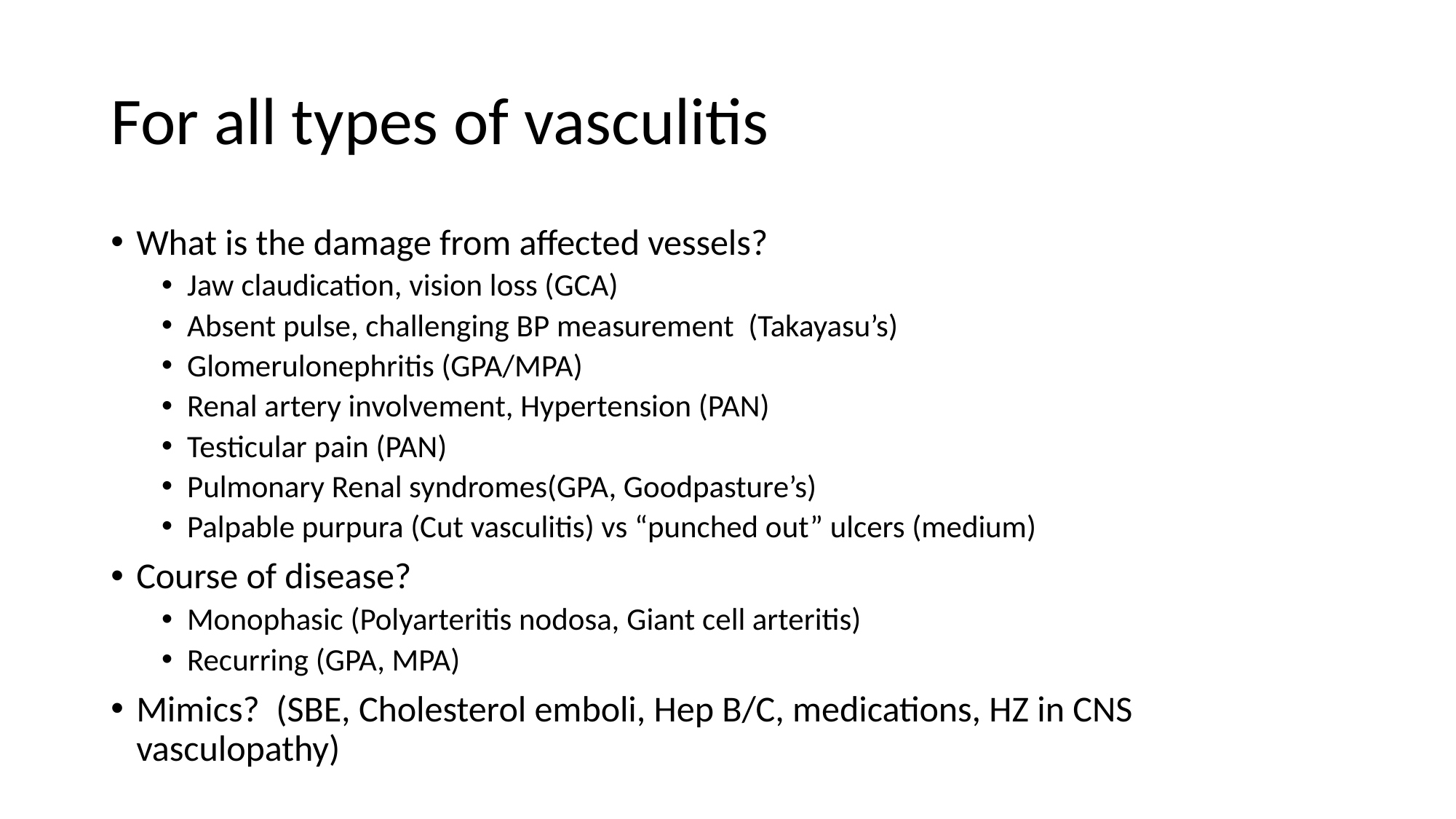

# For all types of vasculitis
What is the damage from affected vessels?
Jaw claudication, vision loss (GCA)
Absent pulse, challenging BP measurement  (Takayasu’s)
Glomerulonephritis (GPA/MPA)
Renal artery involvement, Hypertension (PAN)
Testicular pain (PAN)
Pulmonary Renal syndromes(GPA, Goodpasture’s)
Palpable purpura (Cut vasculitis) vs “punched out” ulcers (medium)
Course of disease?
Monophasic (Polyarteritis nodosa, Giant cell arteritis)
Recurring (GPA, MPA)
Mimics?  (SBE, Cholesterol emboli, Hep B/C, medications, HZ in CNS vasculopathy)